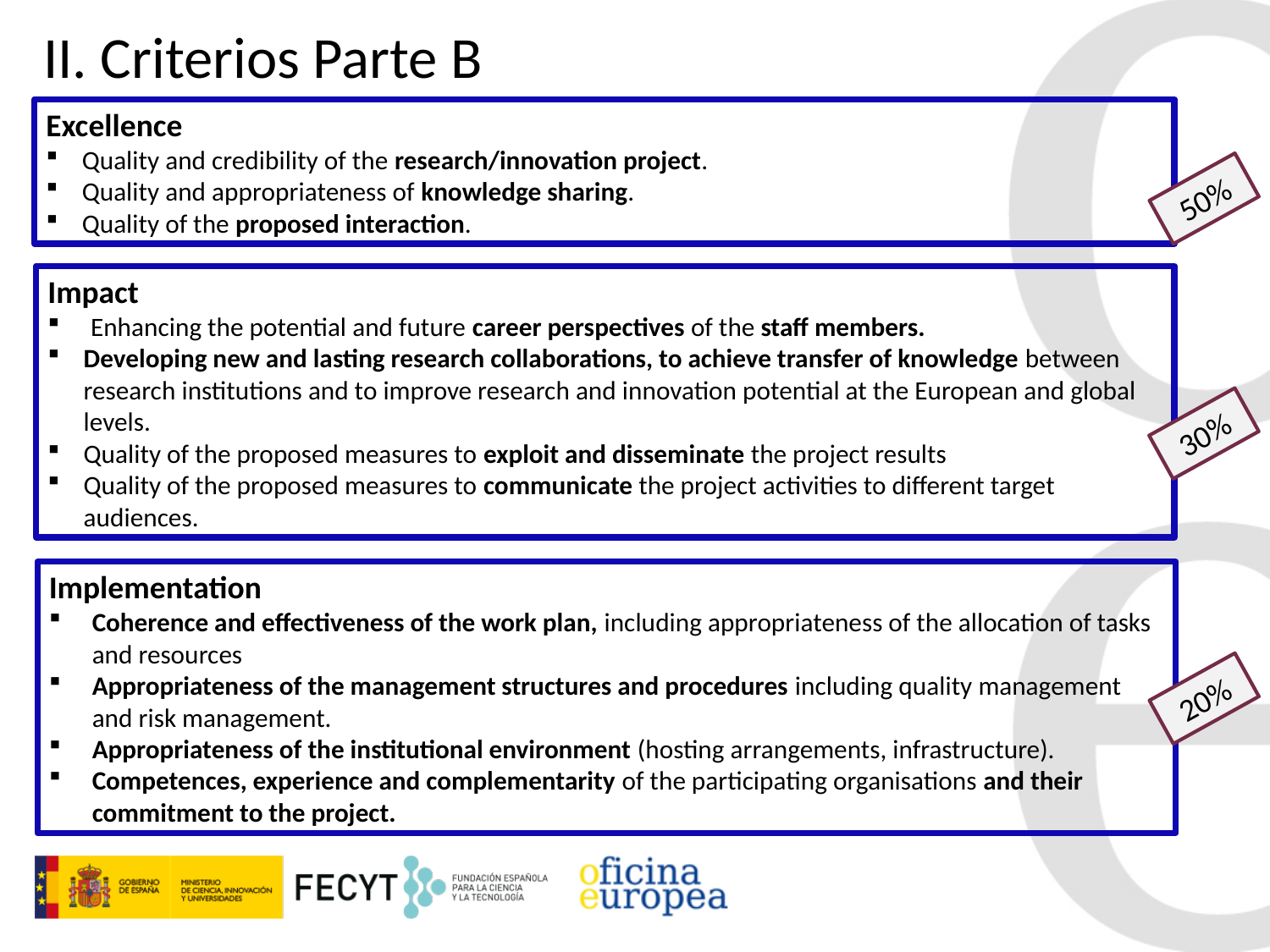

II. Criterios Parte B
Excellence
Quality and credibility of the research/innovation project.
Quality and appropriateness of knowledge sharing.
Quality of the proposed interaction.
50%
Impact
Enhancing the potential and future career perspectives of the staff members.
Developing new and lasting research collaborations, to achieve transfer of knowledge between research institutions and to improve research and innovation potential at the European and global levels.
Quality of the proposed measures to exploit and disseminate the project results
Quality of the proposed measures to communicate the project activities to different target audiences.
30%
Implementation
Coherence and effectiveness of the work plan, including appropriateness of the allocation of tasks and resources
Appropriateness of the management structures and procedures including quality management and risk management.
Appropriateness of the institutional environment (hosting arrangements, infrastructure).
Competences, experience and complementarity of the participating organisations and their commitment to the project.
20%